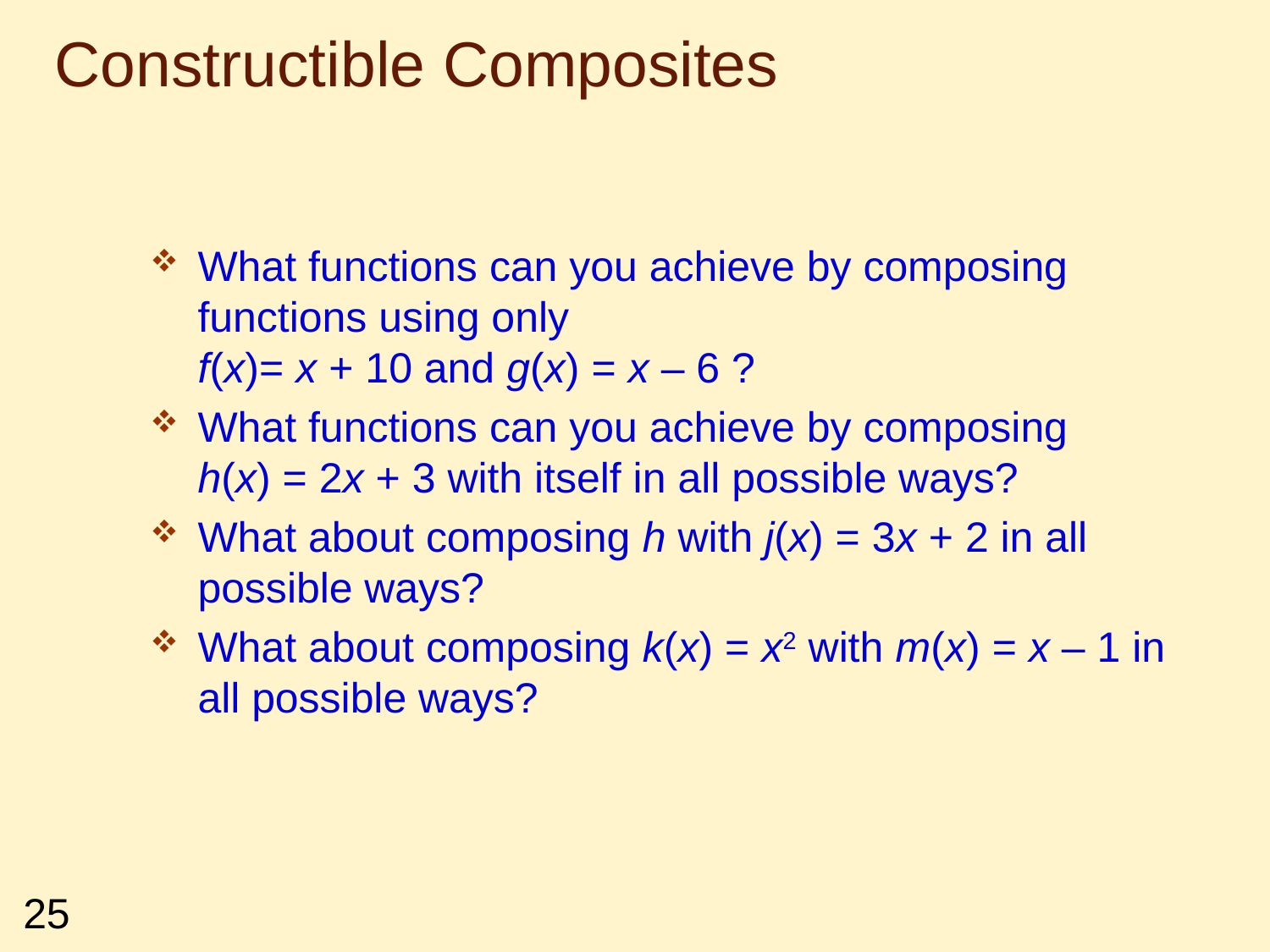

# Constructible Composites
What functions can you achieve by composing functions using only
f(x)= x + 10 and g(x) = x – 6 ?
What functions can you achieve by composing
h(x) = 2x + 3 with itself in all possible ways?
What about composing h with j(x) = 3x + 2 in all possible ways?
What about composing k(x) = x2 with m(x) = x – 1 in all possible ways?